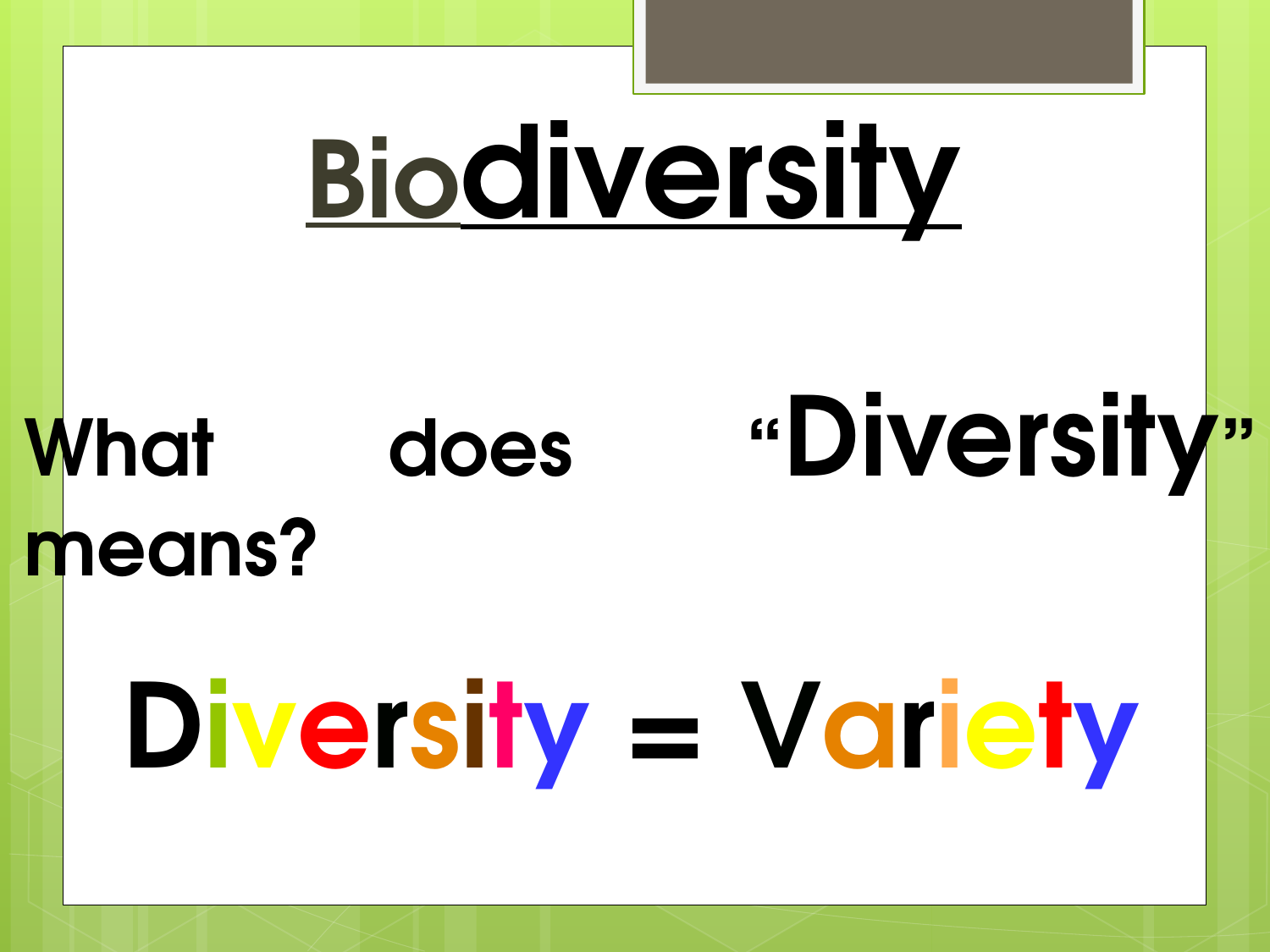

Biodiversity
What does “Diversity” means?
Diversity = Variety